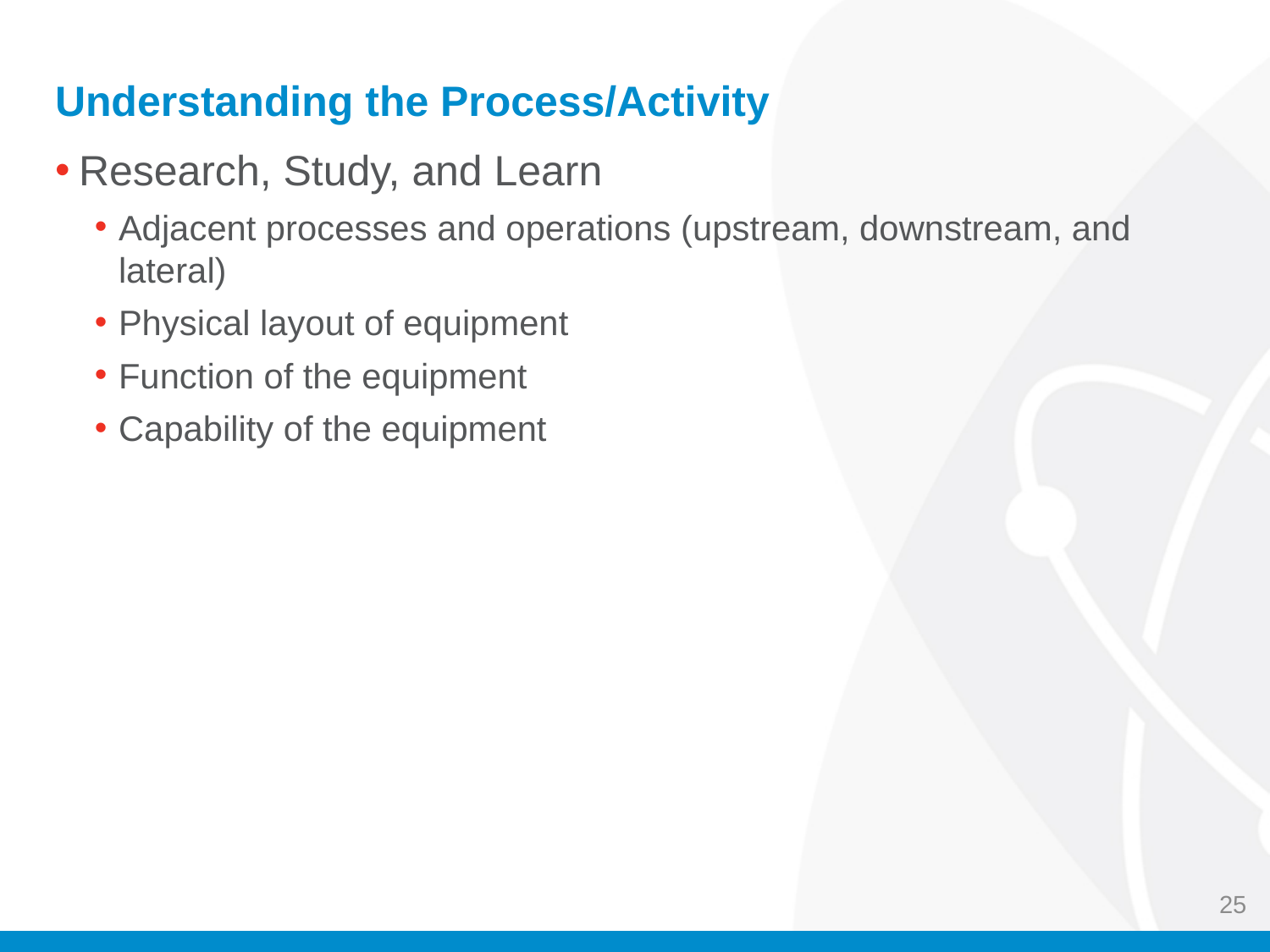

# Understanding the Process/Activity
Research, Study, and Learn
Adjacent processes and operations (upstream, downstream, and lateral)
Physical layout of equipment
Function of the equipment
Capability of the equipment
25